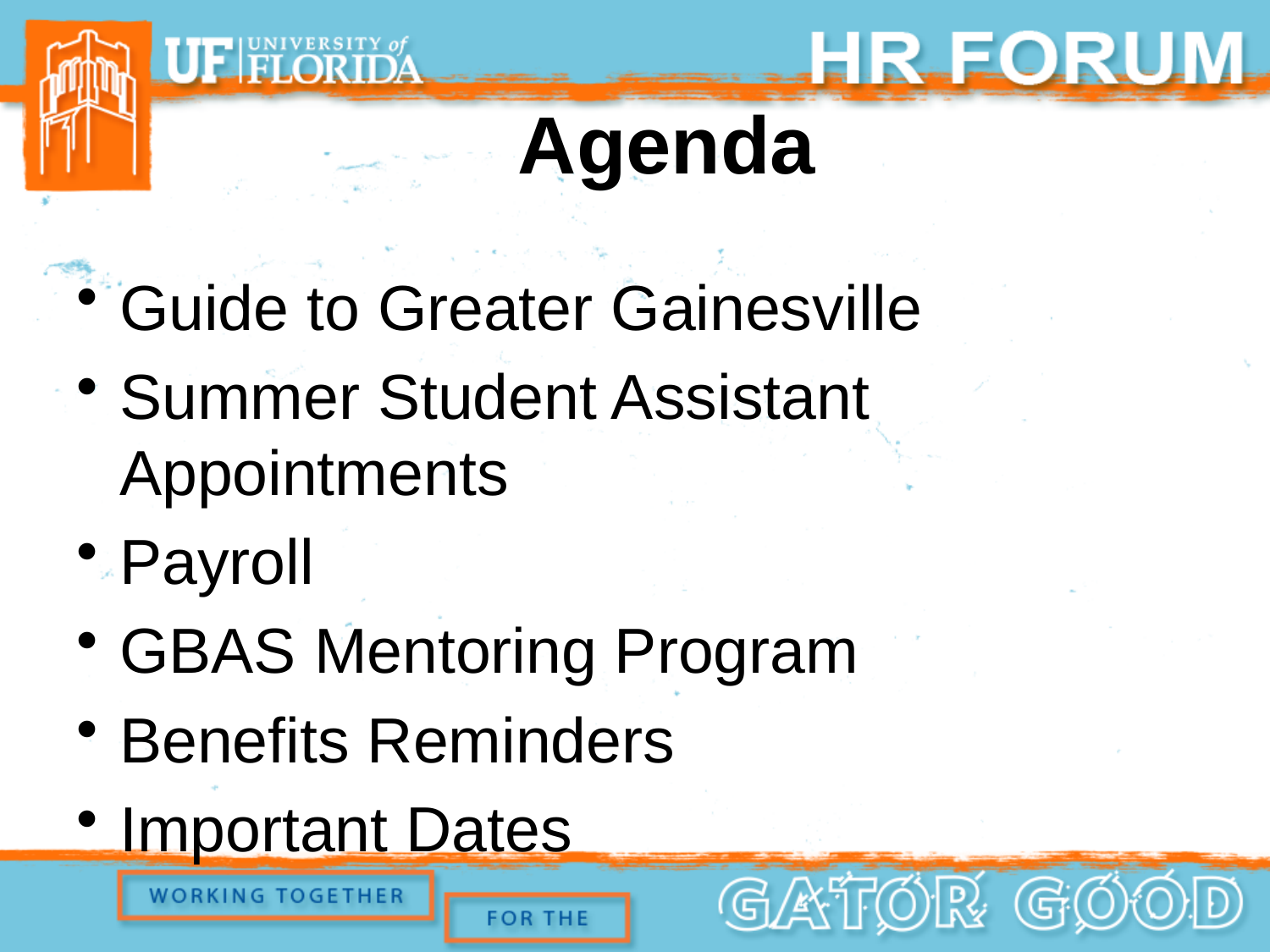

# Agenda

Guide to Greater Gainesville
Summer Student Assistant Appointments
Payroll
GBAS Mentoring Program
Benefits Reminders
Important Dates